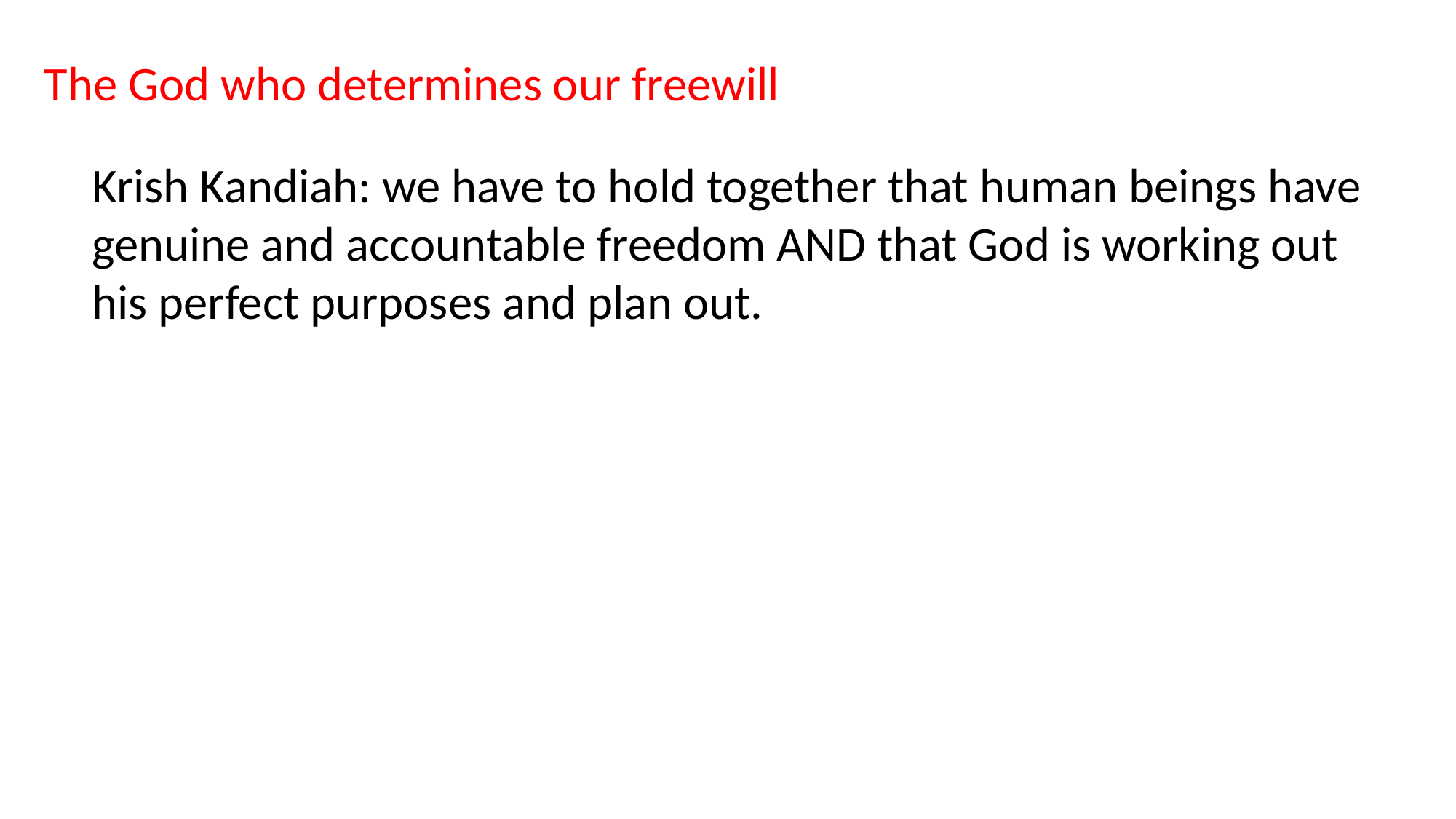

# The God who determines our freewill
Krish Kandiah: we have to hold together that human beings have genuine and accountable freedom AND that God is working out his perfect purposes and plan out.